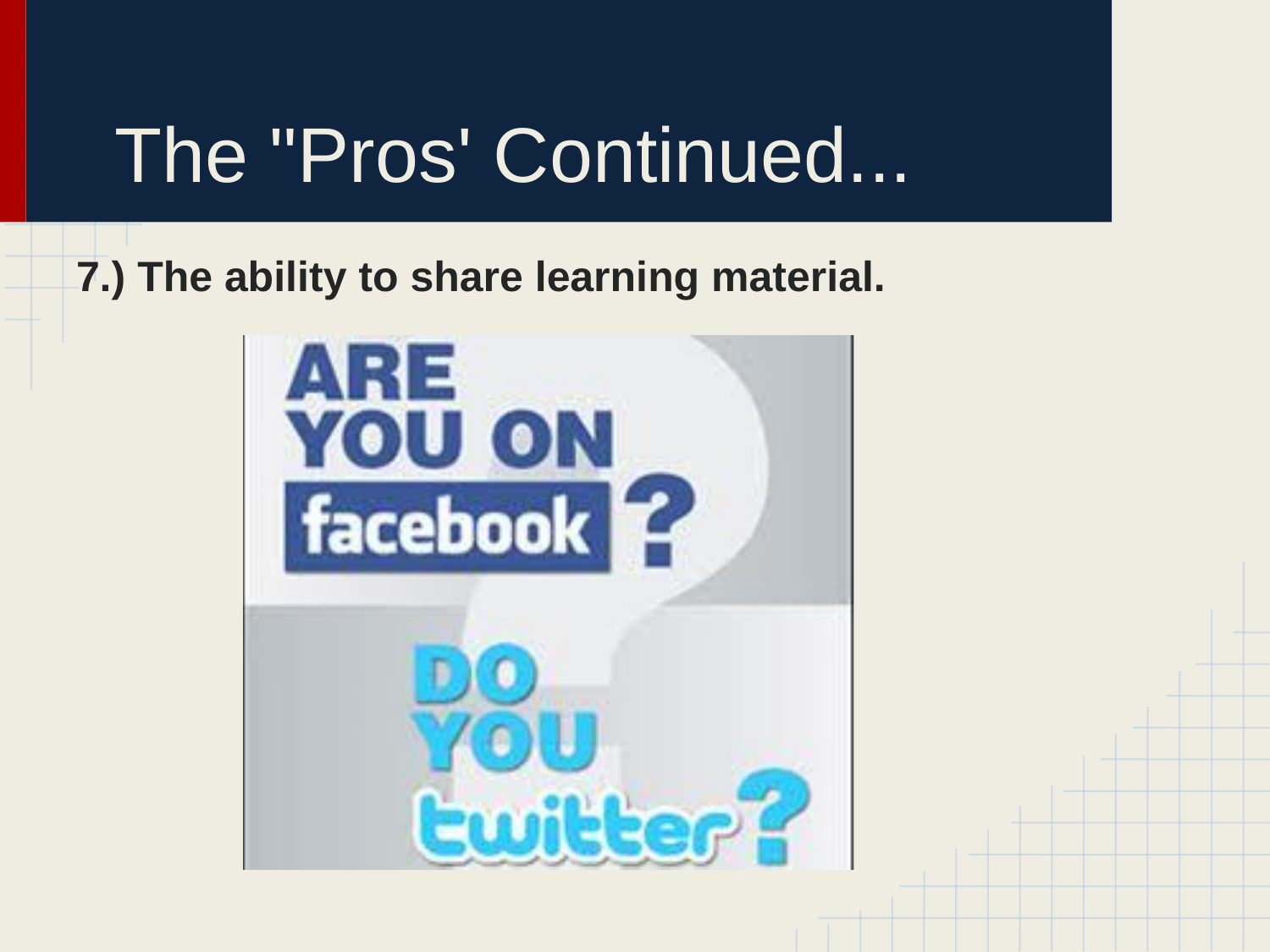

# The "Pros' Continued...
7.) The ability to share learning material.